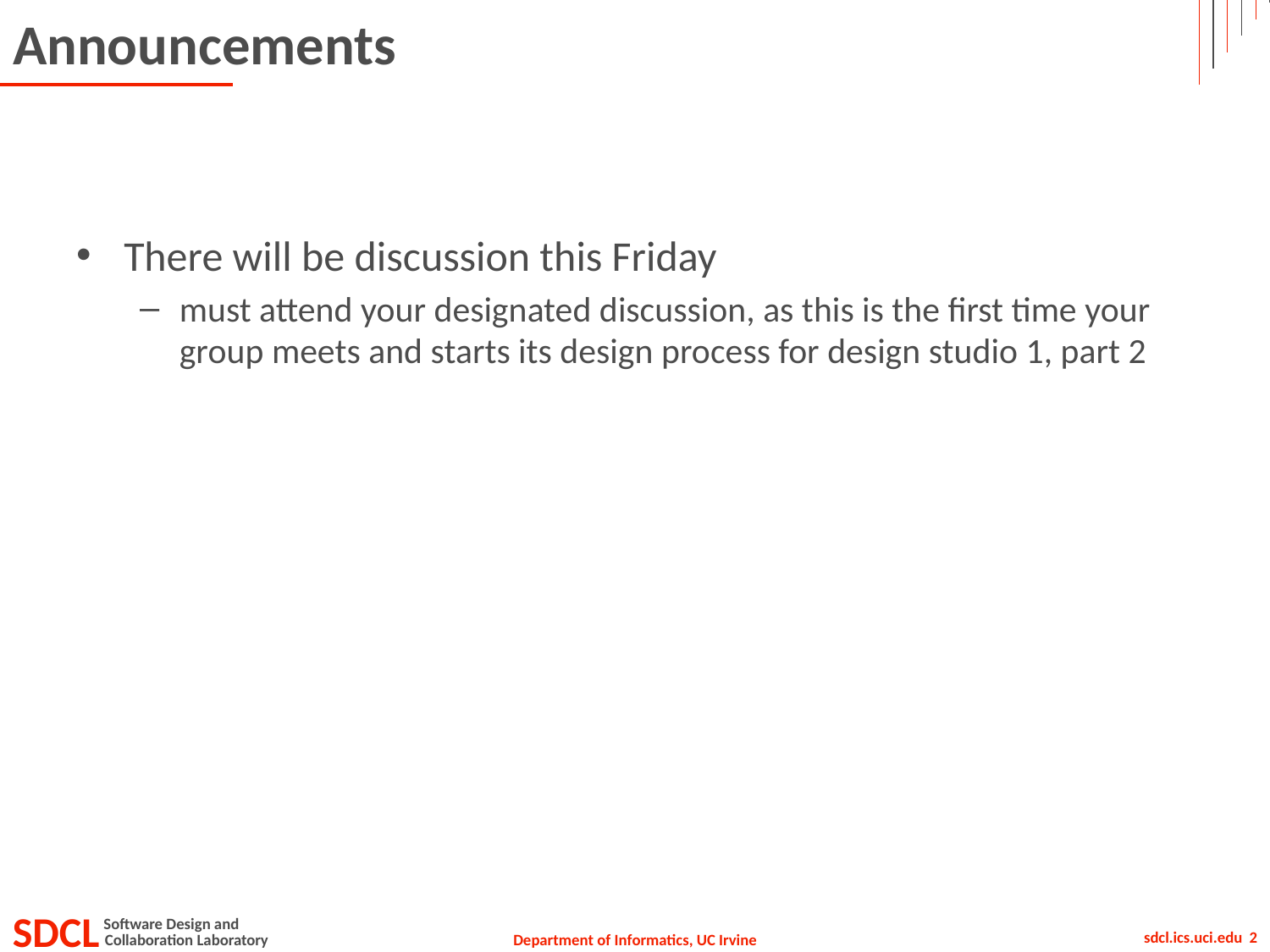

# Announcements
There will be discussion this Friday
must attend your designated discussion, as this is the first time your group meets and starts its design process for design studio 1, part 2